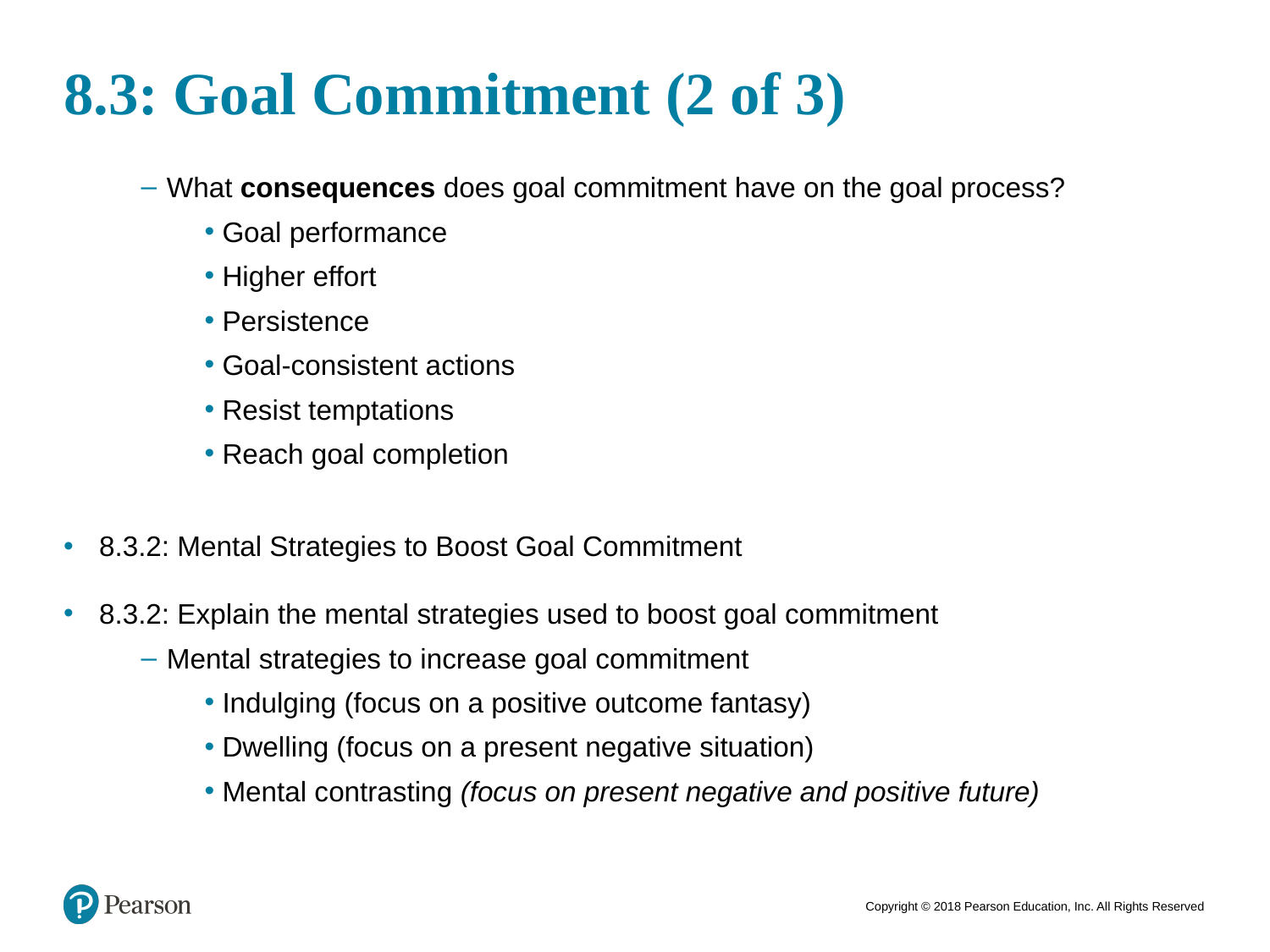

# 8.3: Goal Commitment (2 of 3)
What consequences does goal commitment have on the goal process?
Goal performance
Higher effort
Persistence
Goal-consistent actions
Resist temptations
Reach goal completion

8.3.2: Mental Strategies to Boost Goal Commitment

8.3.2: Explain the mental strategies used to boost goal commitment
Mental strategies to increase goal commitment
Indulging (focus on a positive outcome fantasy)
Dwelling (focus on a present negative situation)
Mental contrasting (focus on present negative and positive future)